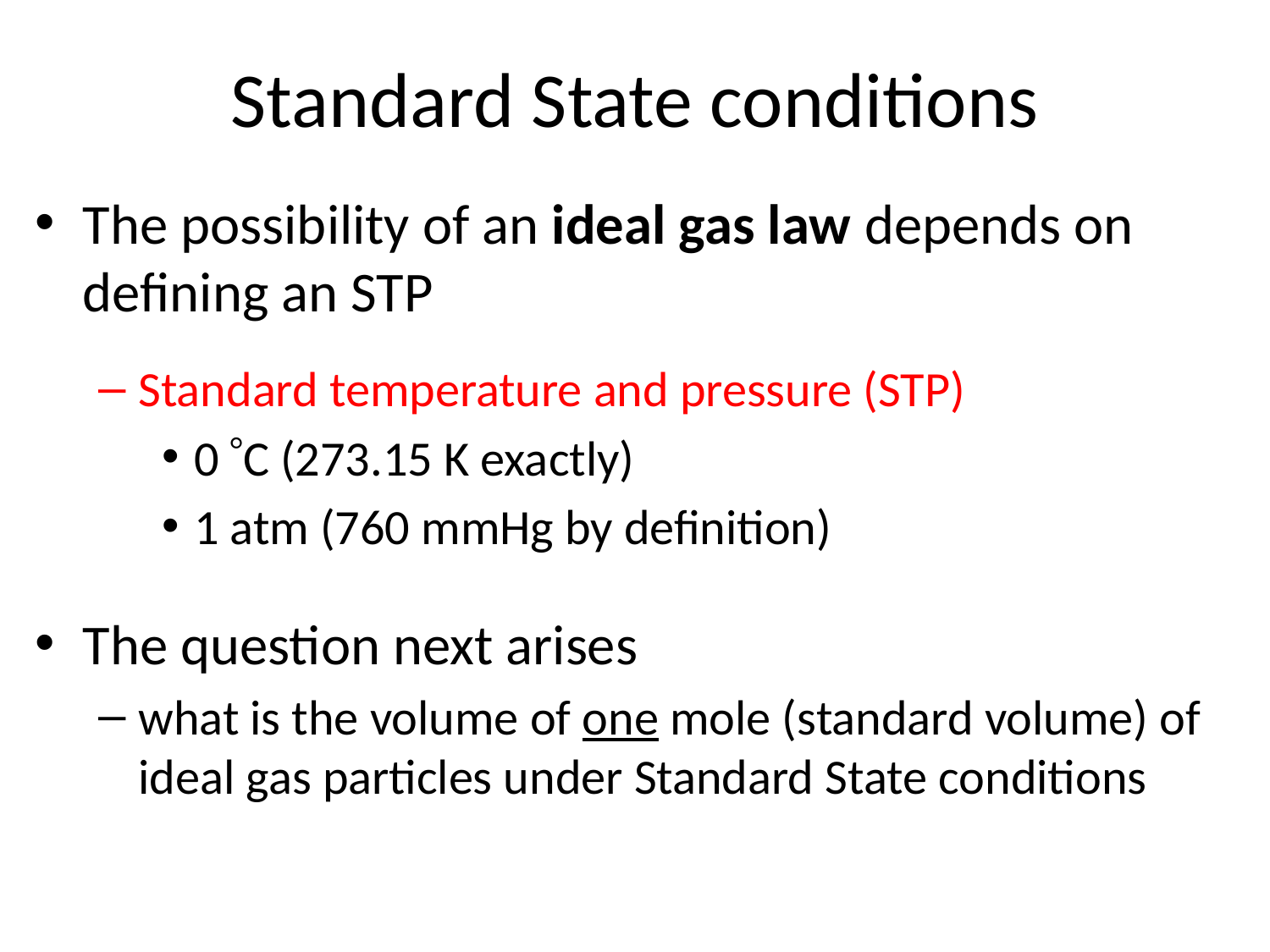

# Standard State conditions
The possibility of an ideal gas law depends on defining an STP

Standard temperature and pressure (STP)
0 °C (273.15 K exactly)
1 atm (760 mmHg by definition)

The question next arises
what is the volume of one mole (standard volume) of ideal gas particles under Standard State conditions
© 2013 Pearson Education, Inc.